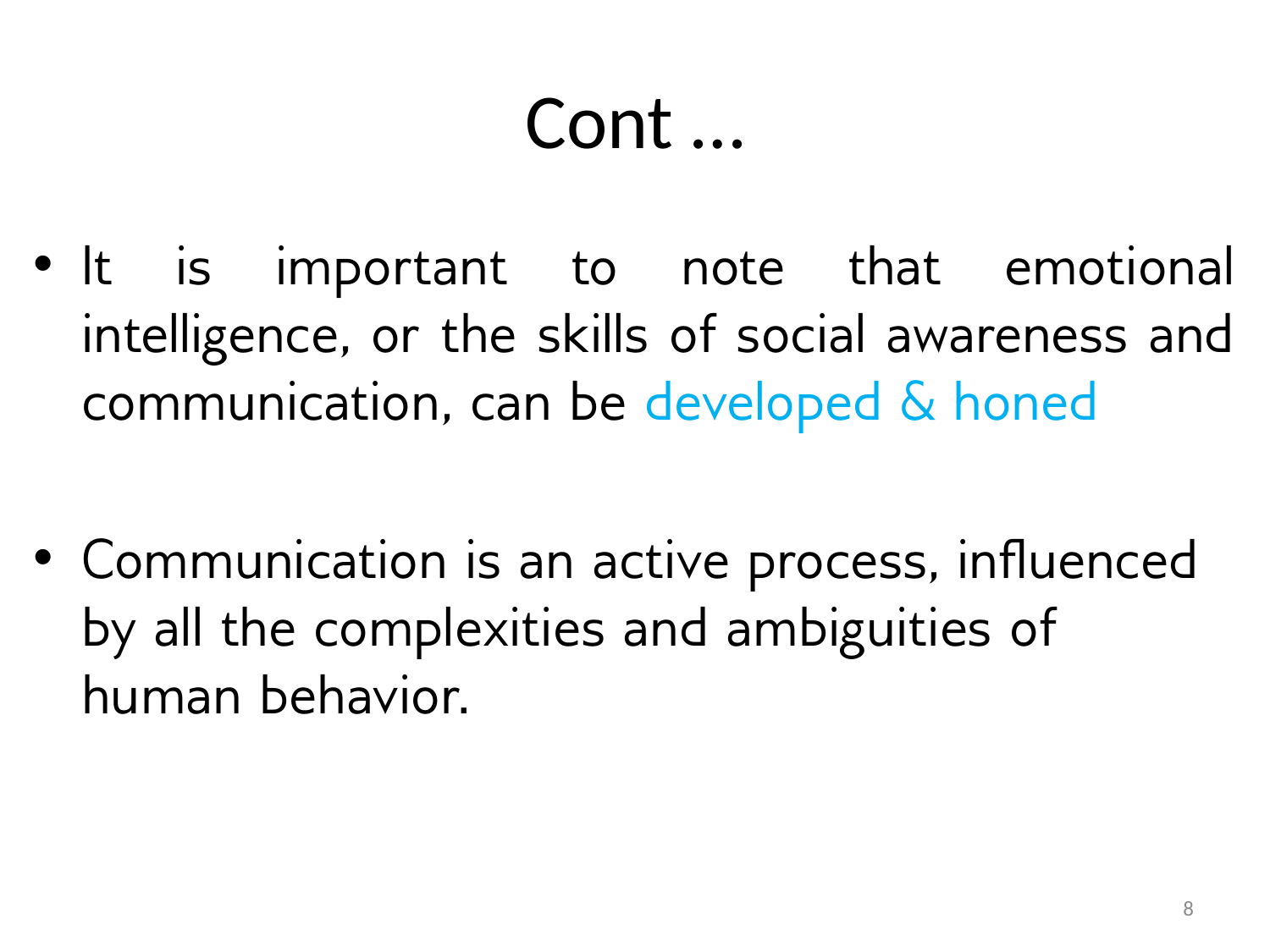

# Cont …
It is important to note that emotional intelligence, or the skills of social awareness and communication, can be developed & honed

Communication is an active process, influenced by all the complexities and ambiguities of human behavior.

8